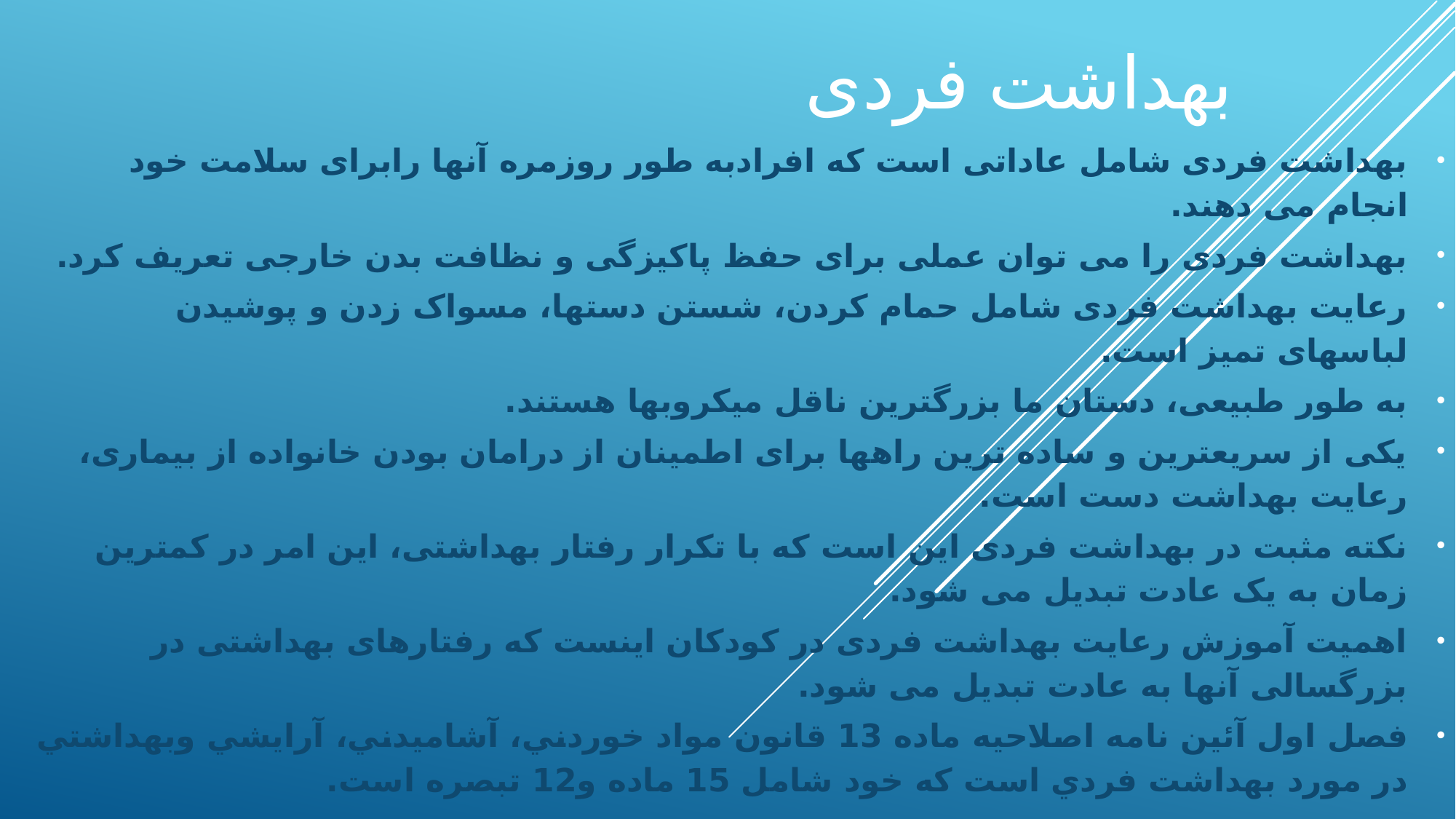

# بهداشت فردی
بهداشت فردی شامل عاداتی است که افرادبه طور روزمره آنها رابرای سلامت خود انجام می دهند.
بهداشت فردی را می توان عملی برای حفظ پاکیزگی و نظافت بدن خارجی تعریف کرد.
رعایت بهداشت فردی شامل حمام کردن، شستن دستها، مسواک زدن و پوشیدن لباسهای تمیز است.
به طور طبیعی، دستان ما بزرگترین ناقل میکروبها هستند.
یکی از سریعترین و ساده ترین راهها برای اطمینان از درامان بودن خانواده از بیماری، رعایت بهداشت دست است.
نکته مثبت در بهداشت فردی این است که با تکرار رفتار بهداشتی، این امر در کمترین زمان به یک عادت تبدیل می شود.
اهمیت آموزش رعایت بهداشت فردی در کودکان اینست که رفتارهای بهداشتی در بزرگسالی آنها به عادت تبدیل می شود.
فصل اول آئين نامه اصلاحيه ماده 13 قانون مواد خوردني، آشاميدني، آرايشي وبهداشتي در مورد بهداشت فردي است كه خود شامل 15 ماده و12 تبصره است.